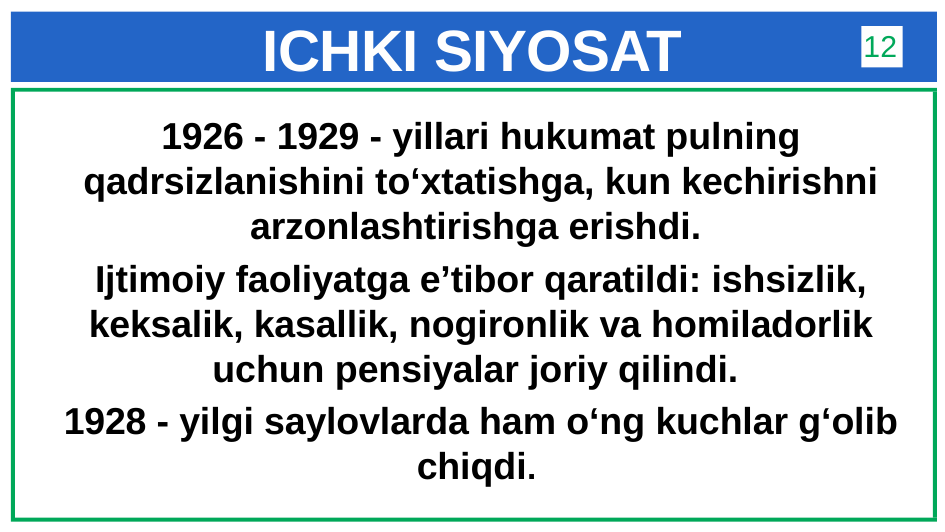

# ICHKI SIYOSAT
12

1926 - 1929 - yillari hukumat pulning qadrsizlanishini to‘xtatishga, kun kechirishni arzonlashtirishga erishdi.
Ijtimoiy faoliyatga e’tibor qaratildi: ishsizlik, keksalik, kasallik, nogironlik va homiladorlik uchun pensiyalar joriy qilindi.
1928 - yilgi saylovlarda ham o‘ng kuchlar g‘olib chiqdi.